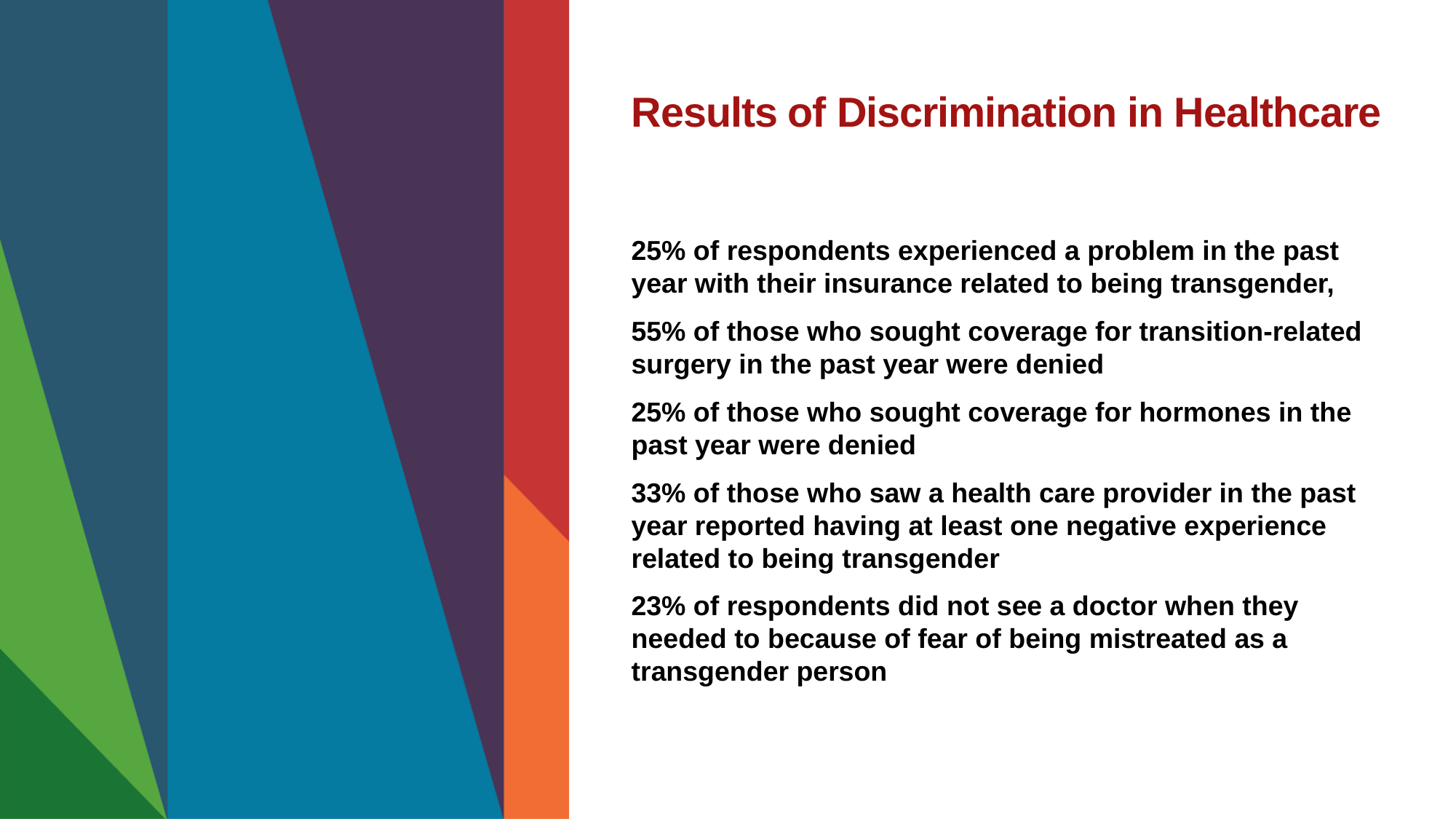

# Results of Discrimination in Healthcare
25% of respondents experienced a problem in the past year with their insurance related to being transgender,
55% of those who sought coverage for transition-related surgery in the past year were denied
25% of those who sought coverage for hormones in the past year were denied
33% of those who saw a health care provider in the past year reported having at least one negative experience related to being transgender
23% of respondents did not see a doctor when they needed to because of fear of being mistreated as a transgender person